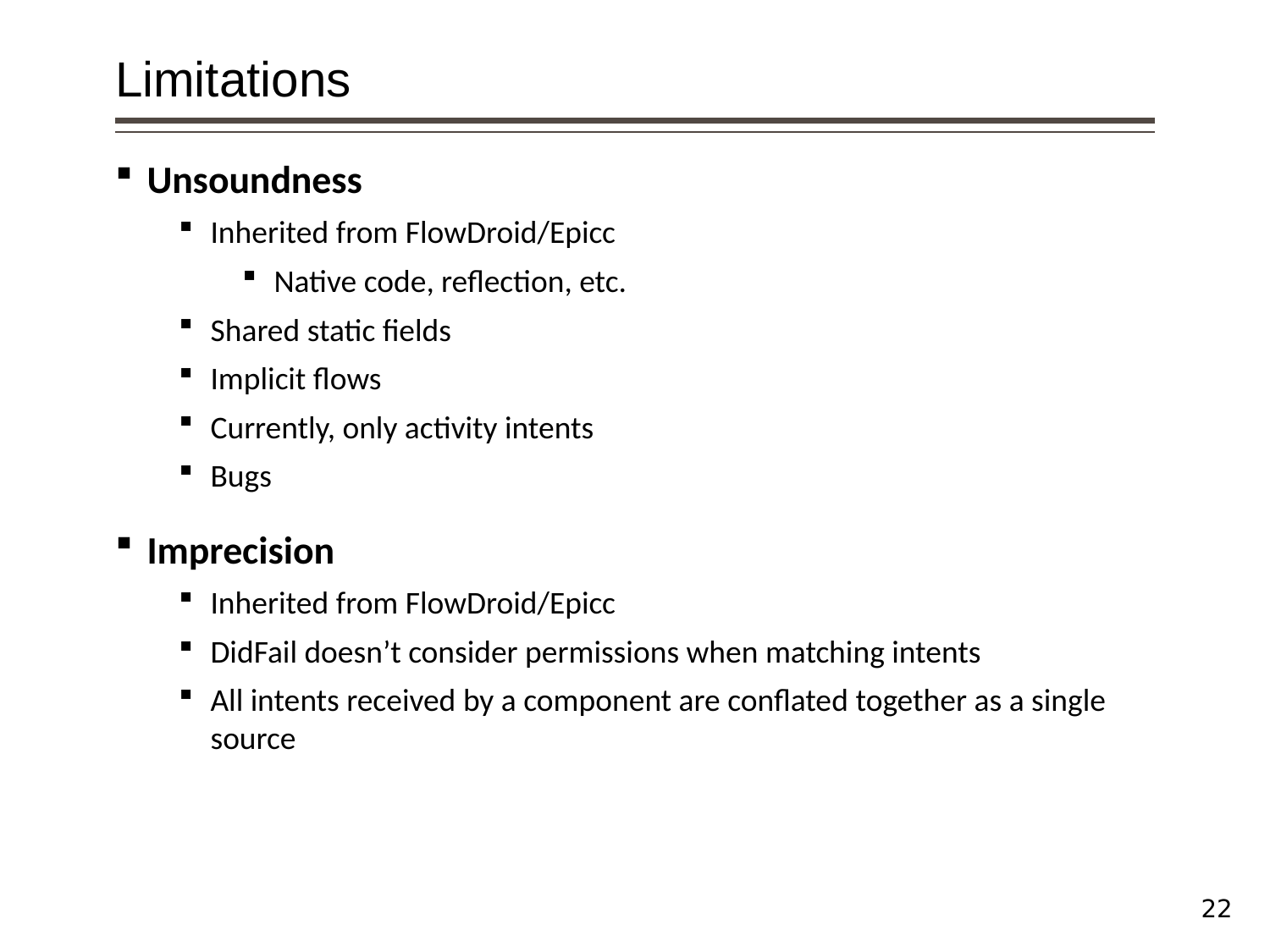

# Limitations
Unsoundness
Inherited from FlowDroid/Epicc
Native code, reflection, etc.
Shared static fields
Implicit flows
Currently, only activity intents
Bugs
Imprecision
Inherited from FlowDroid/Epicc
DidFail doesn’t consider permissions when matching intents
All intents received by a component are conflated together as a single source

22